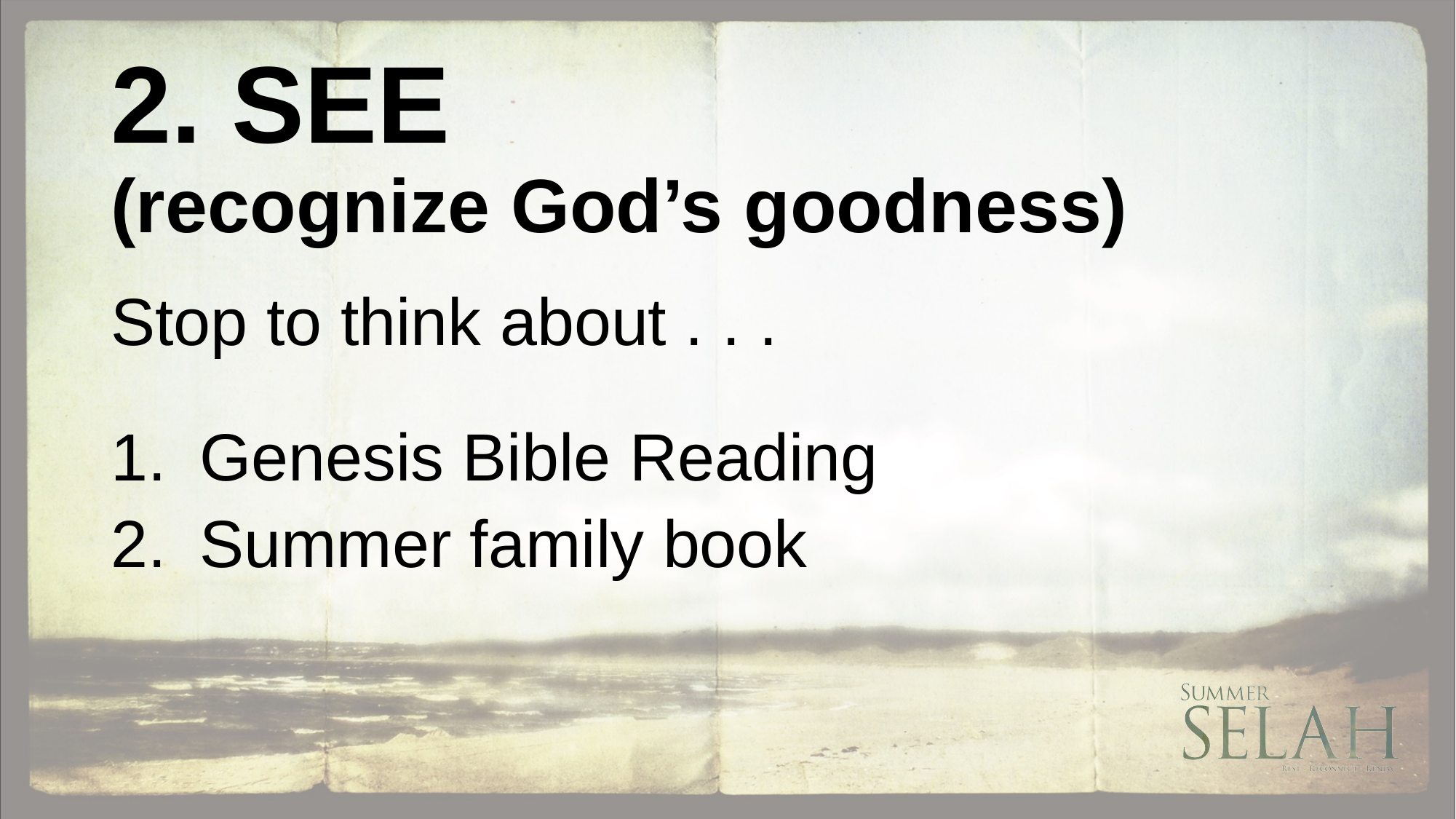

# 2. SEE (recognize God’s goodness)
Stop to think about . . .

Genesis Bible Reading
Summer family book